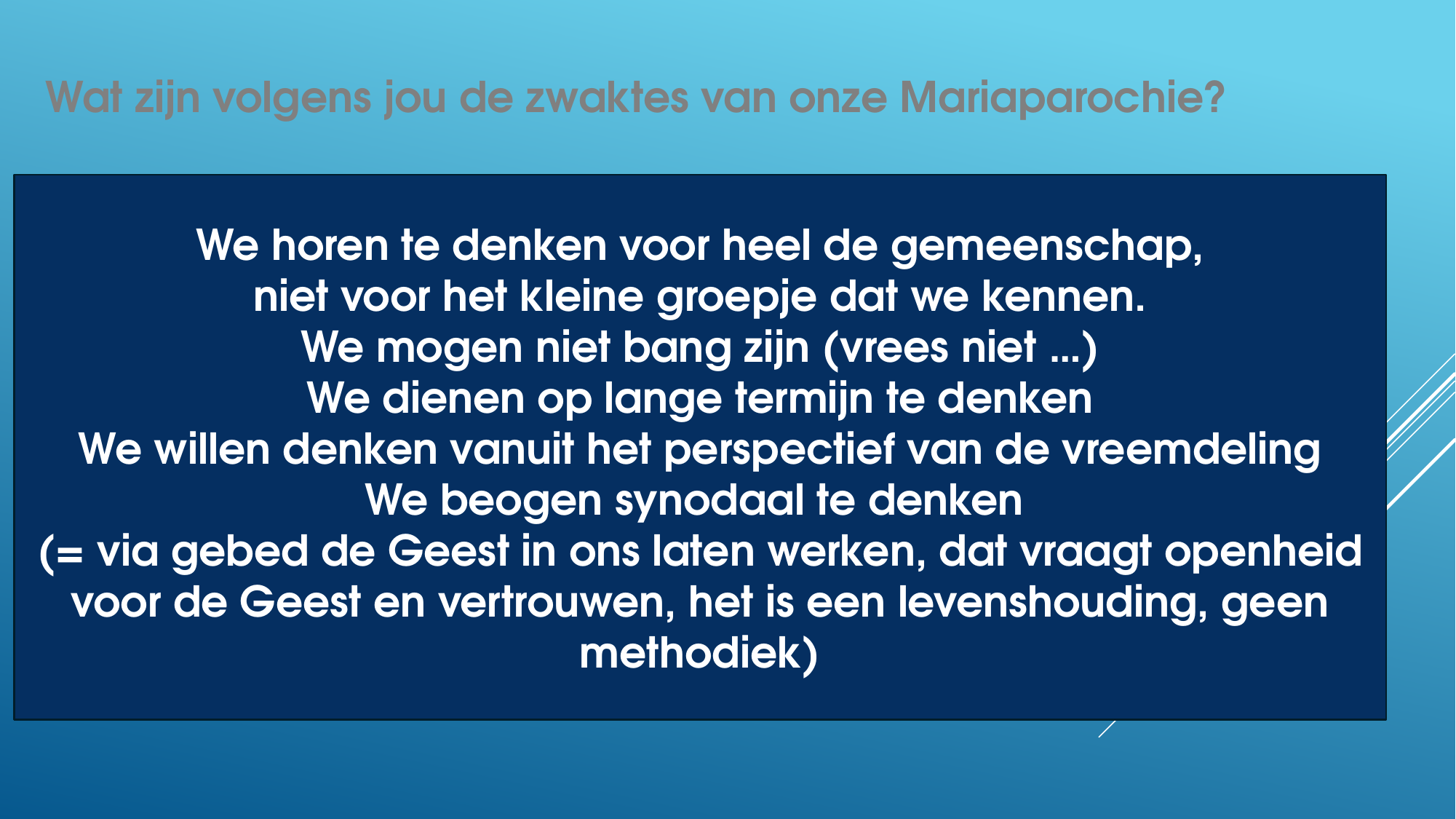

Wat zijn volgens jou de zwaktes van onze Mariaparochie?

We horen te denken voor heel de gemeenschap,
niet voor het kleine groepje dat we kennen.
We mogen niet bang zijn (vrees niet …)
We dienen op lange termijn te denken
We willen denken vanuit het perspectief van de vreemdeling
We beogen synodaal te denken
(= via gebed de Geest in ons laten werken, dat vraagt openheid voor de Geest en vertrouwen, het is een levenshouding, geen methodiek)